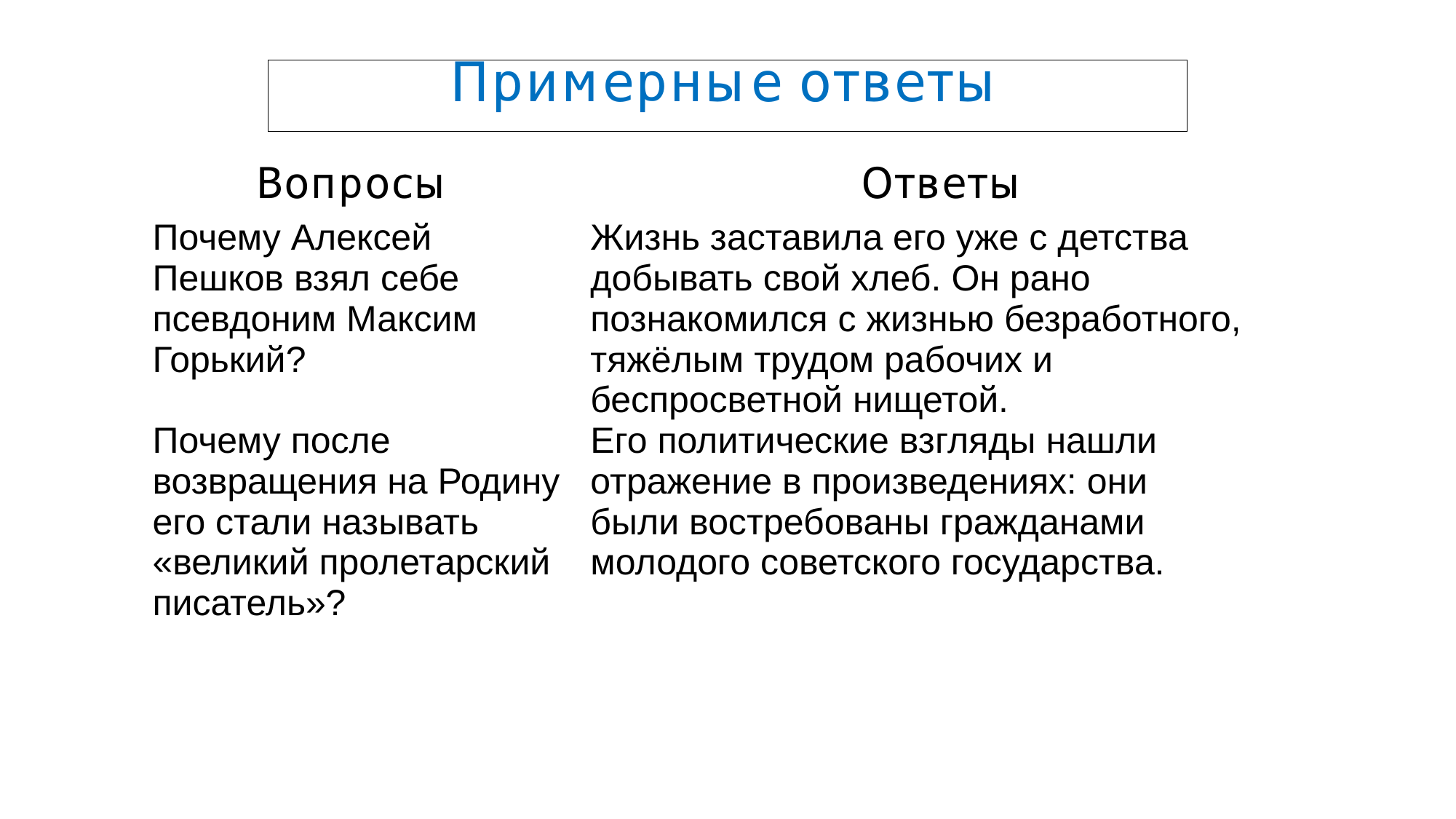

| Примерные ответы |
| --- |
| Вопросы | Ответы |
| --- | --- |
| Почему Алексей Пешков взял себе псевдоним Максим Горький? | Жизнь заставила его уже с детства добывать свой хлеб. Он рано познакомился с жизнью безработного, тяжёлым трудом рабочих и беспросветной нищетой. |
| Почему после возвращения на Родину его стали называть «великий пролетарский писатель»? | Его политические взгляды нашли отражение в произведениях: они были востребованы гражданами молодого советского государства. |